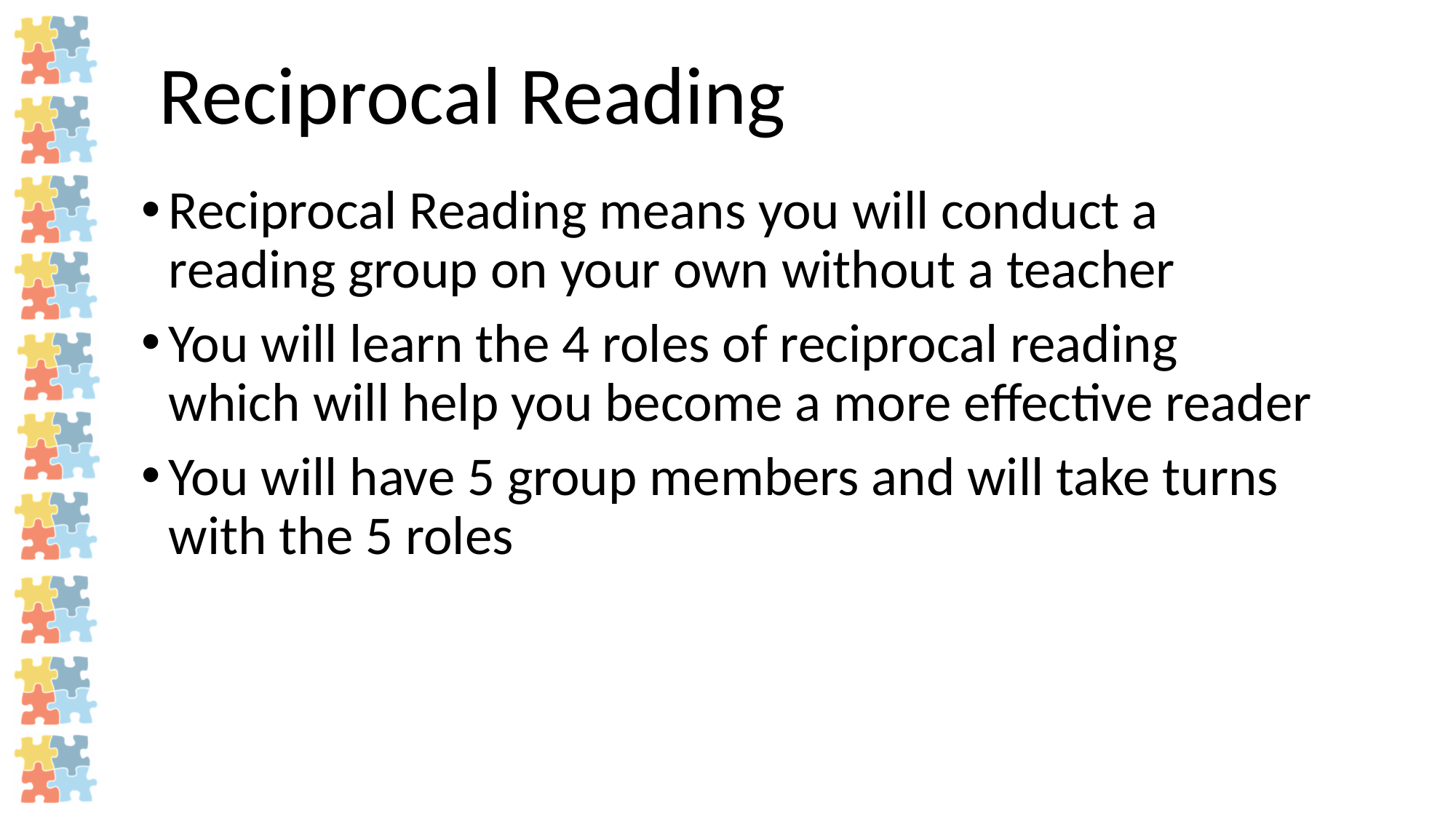

# Reciprocal Reading
Reciprocal Reading means you will conduct a reading group on your own without a teacher
You will learn the 4 roles of reciprocal reading which will help you become a more effective reader
You will have 5 group members and will take turns with the 5 roles